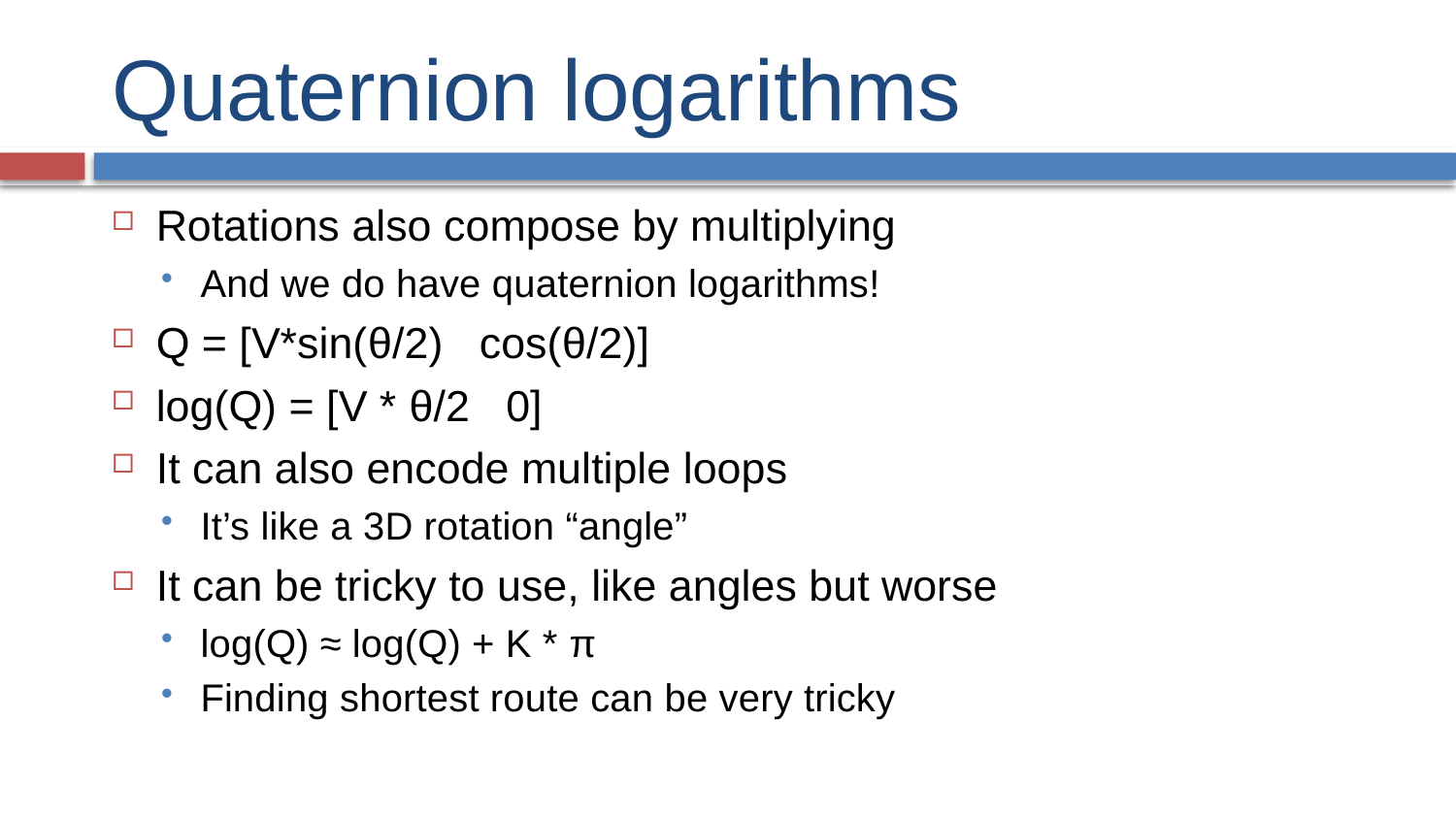

# Quaternion logarithms
Rotations also compose by multiplying
And we do have quaternion logarithms!
Q = [V*sin(θ/2)   cos(θ/2)]
log(Q) = [V * θ/2   0]
It can also encode multiple loops
It’s like a 3D rotation “angle”
It can be tricky to use, like angles but worse
log(Q) ≈ log(Q) + K * π
Finding shortest route can be very tricky